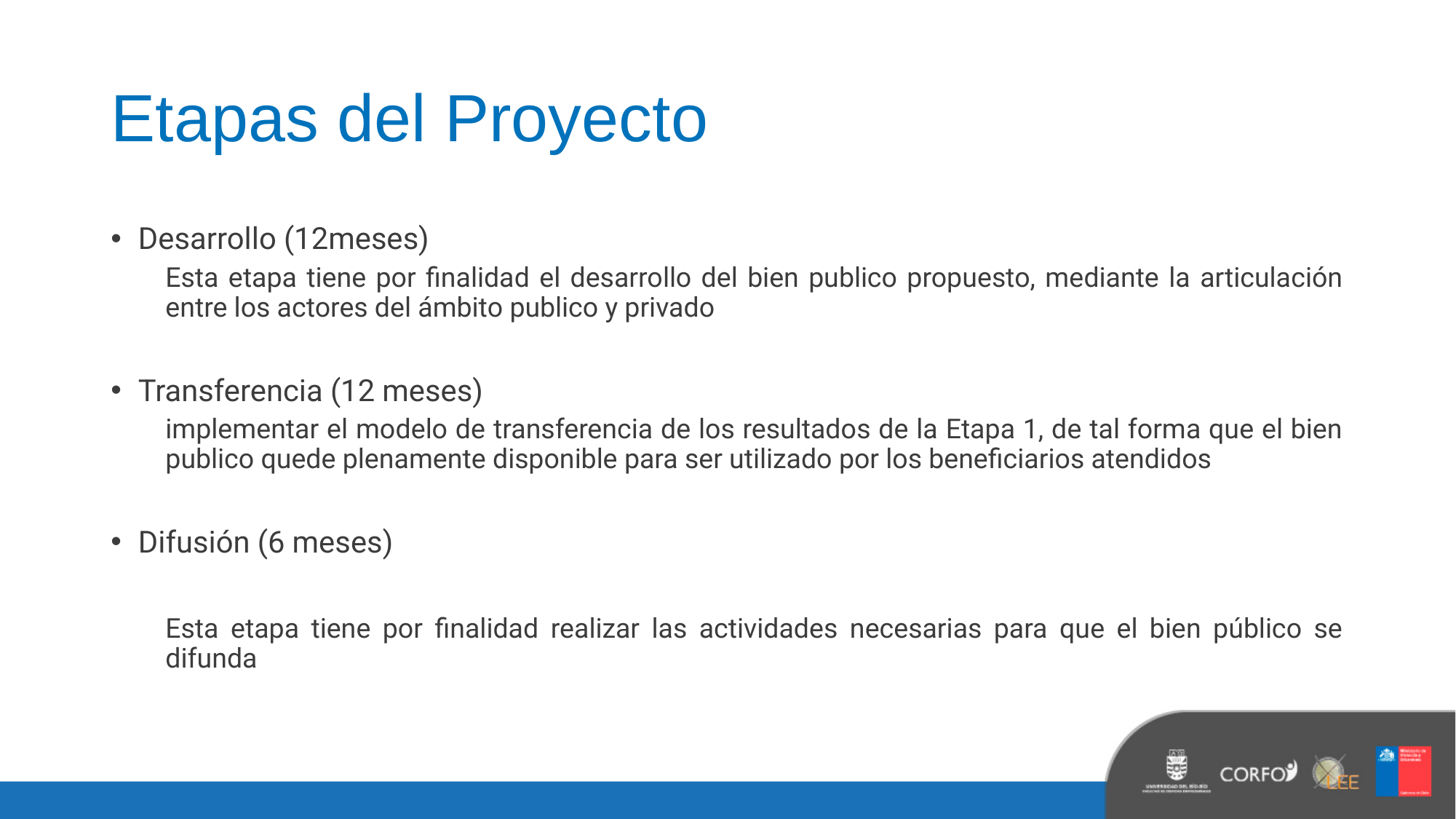

# Etapas del Proyecto
Desarrollo (12meses)
Esta etapa tiene por finalidad el desarrollo del bien publico propuesto, mediante la articulación entre los actores del ámbito publico y privado

Transferencia (12 meses)
implementar el modelo de transferencia de los resultados de la Etapa 1, de tal forma que el bien publico quede plenamente disponible para ser utilizado por los beneficiarios atendidos

Difusión (6 meses)

Esta etapa tiene por finalidad realizar las actividades necesarias para que el bien público se difunda